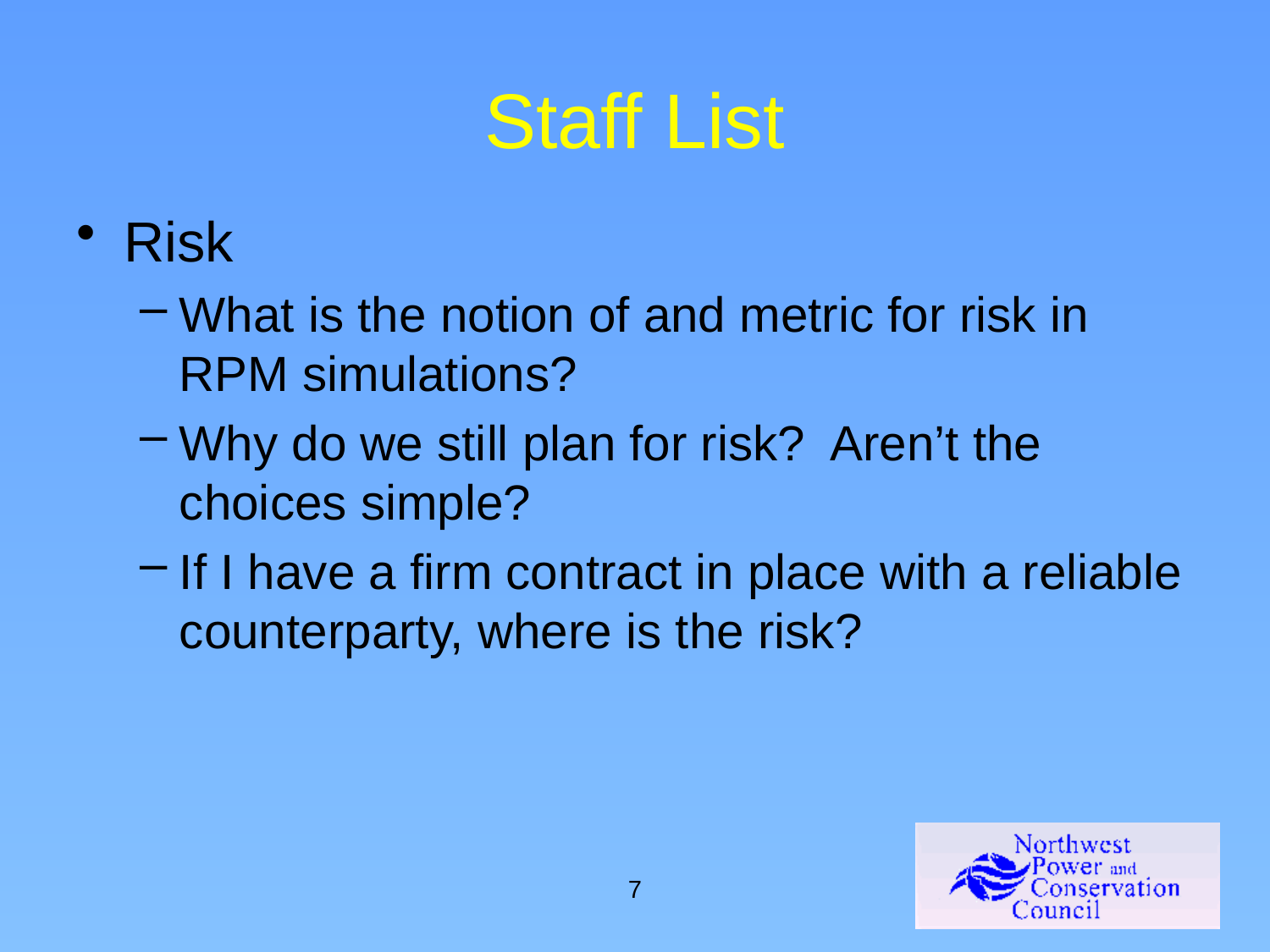

# Staff List
Risk
What is the notion of and metric for risk in RPM simulations?
Why do we still plan for risk?  Aren’t the choices simple?
If I have a firm contract in place with a reliable counterparty, where is the risk?

7